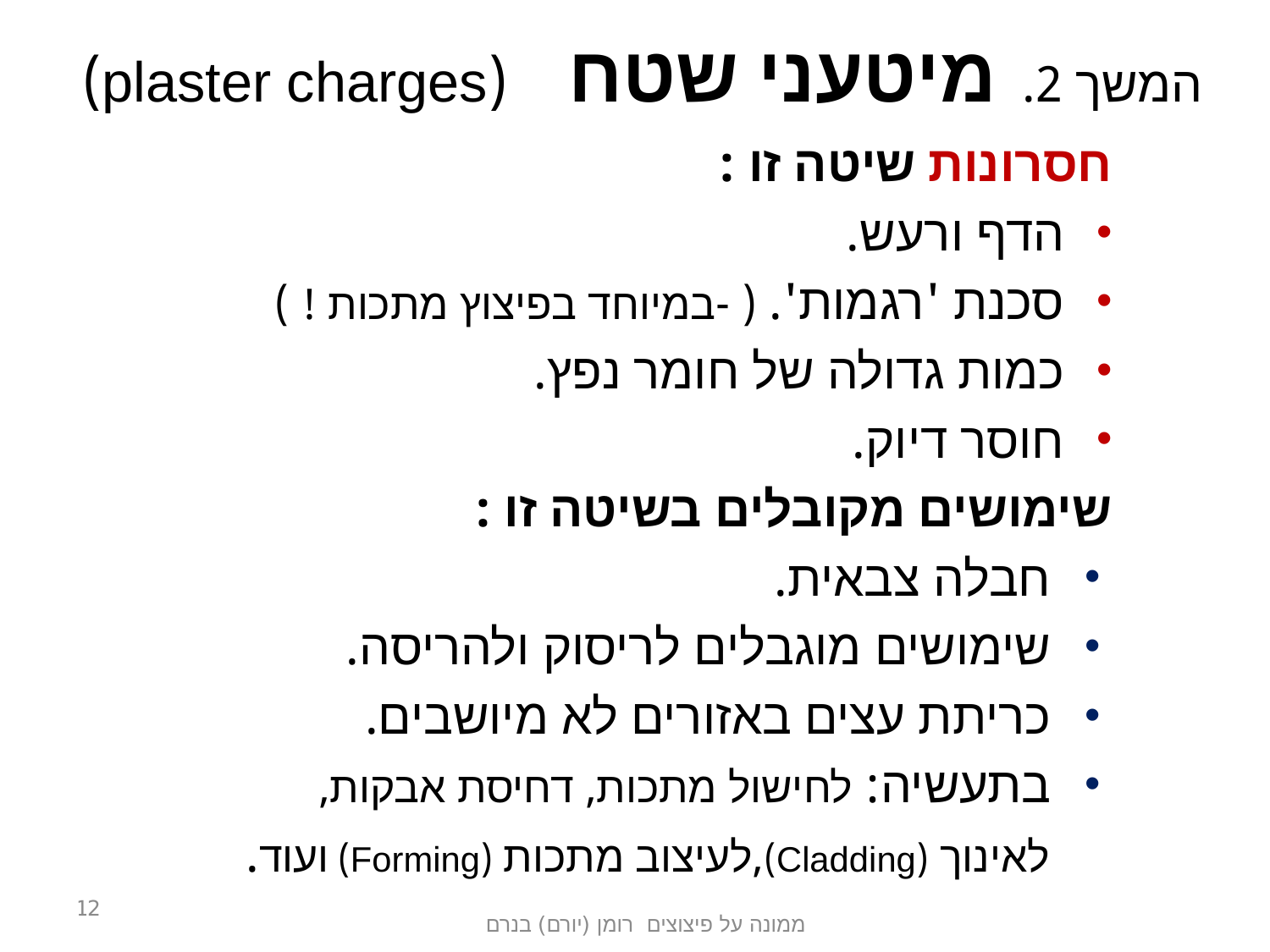

# המשך 2.  מיטעני שטח   (plaster charges)
חסרונות שיטה זו :
הדף ורעש.
סכנת 'רגמות'. ( -במיוחד בפיצוץ מתכות ! )
כמות גדולה של חומר נפץ.
חוסר דיוק.
שימושים מקובלים בשיטה זו :
חבלה צבאית.
שימושים מוגבלים לריסוק ולהריסה.
כריתת עצים באזורים לא מיושבים.
בתעשיה: לחישול מתכות, דחיסת אבקות,
לאינוך (Cladding),לעיצוב מתכות (Forming) ועוד.

12
ממונה על פיצוצים  רומן (יורם) בנרם